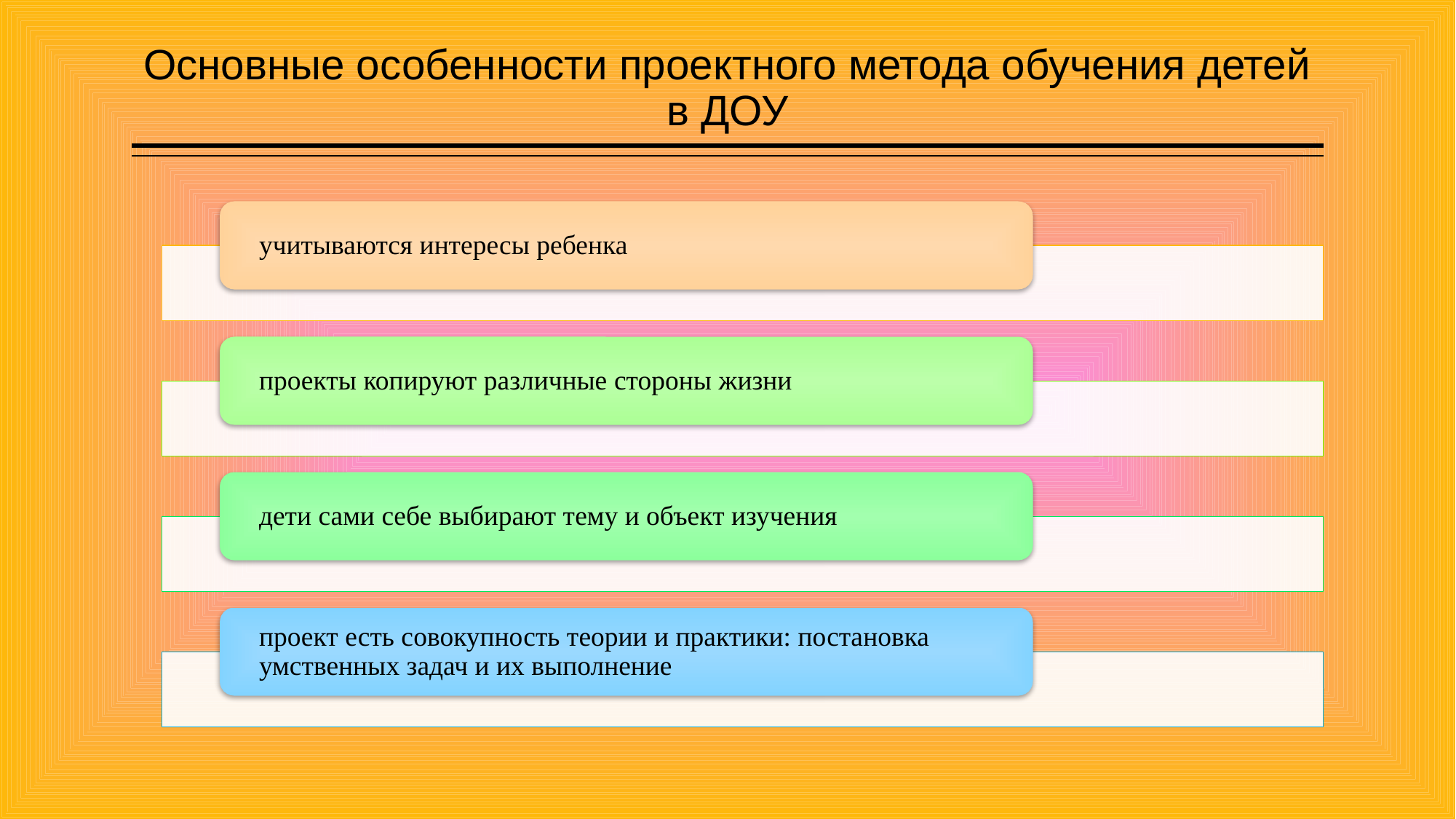

# Основные особенности проектного метода обучения детей в ДОУ
учитываются интересы ребенка
проекты копируют различные стороны жизни
дети сами себе выбирают тему и объект изучения
проект есть совокупность теории и практики: постановка умственных задач и их выполнение